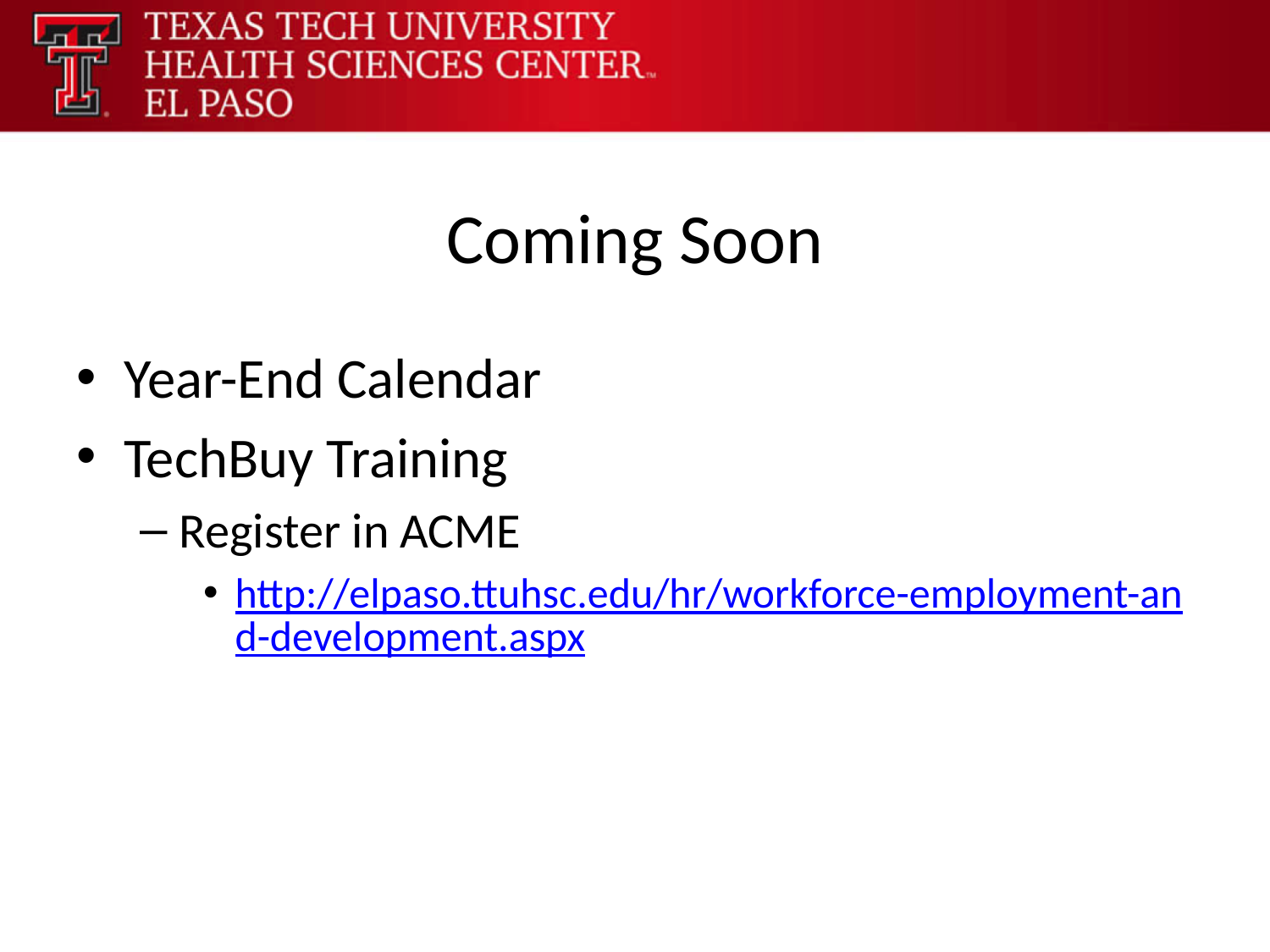

# Coming Soon
Year-End Calendar
TechBuy Training
Register in ACME
http://elpaso.ttuhsc.edu/hr/workforce-employment-	and-development.aspx